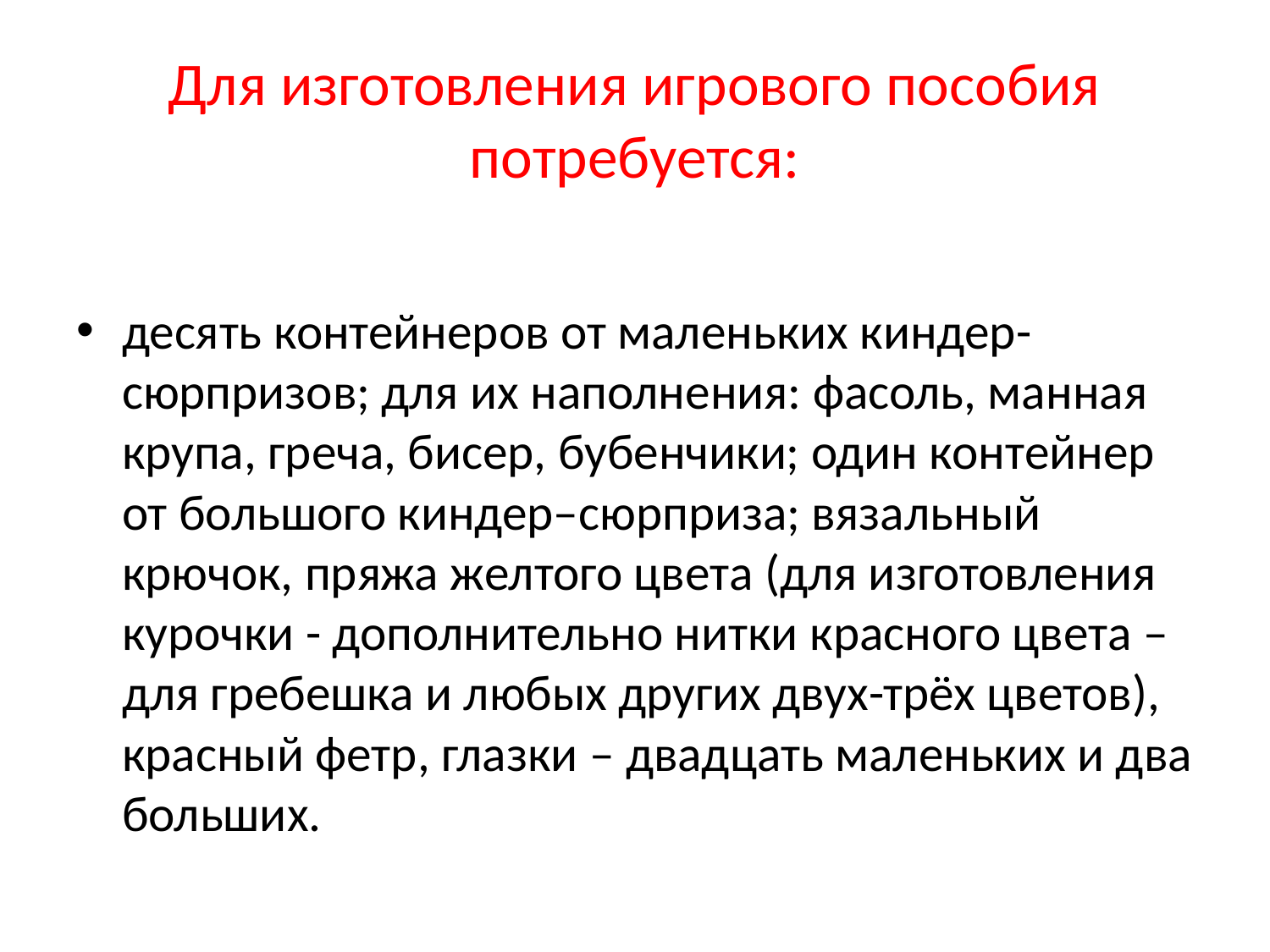

# Для изготовления игрового пособия потребуется:

десять контейнеров от маленьких киндер-сюрпризов; для их наполнения: фасоль, манная крупа, греча, бисер, бубенчики; один контейнер от большого киндер–сюрприза; вязальный крючок, пряжа желтого цвета (для изготовления курочки - дополнительно нитки красного цвета – для гребешка и любых других двух-трёх цветов), красный фетр, глазки – двадцать маленьких и два больших.